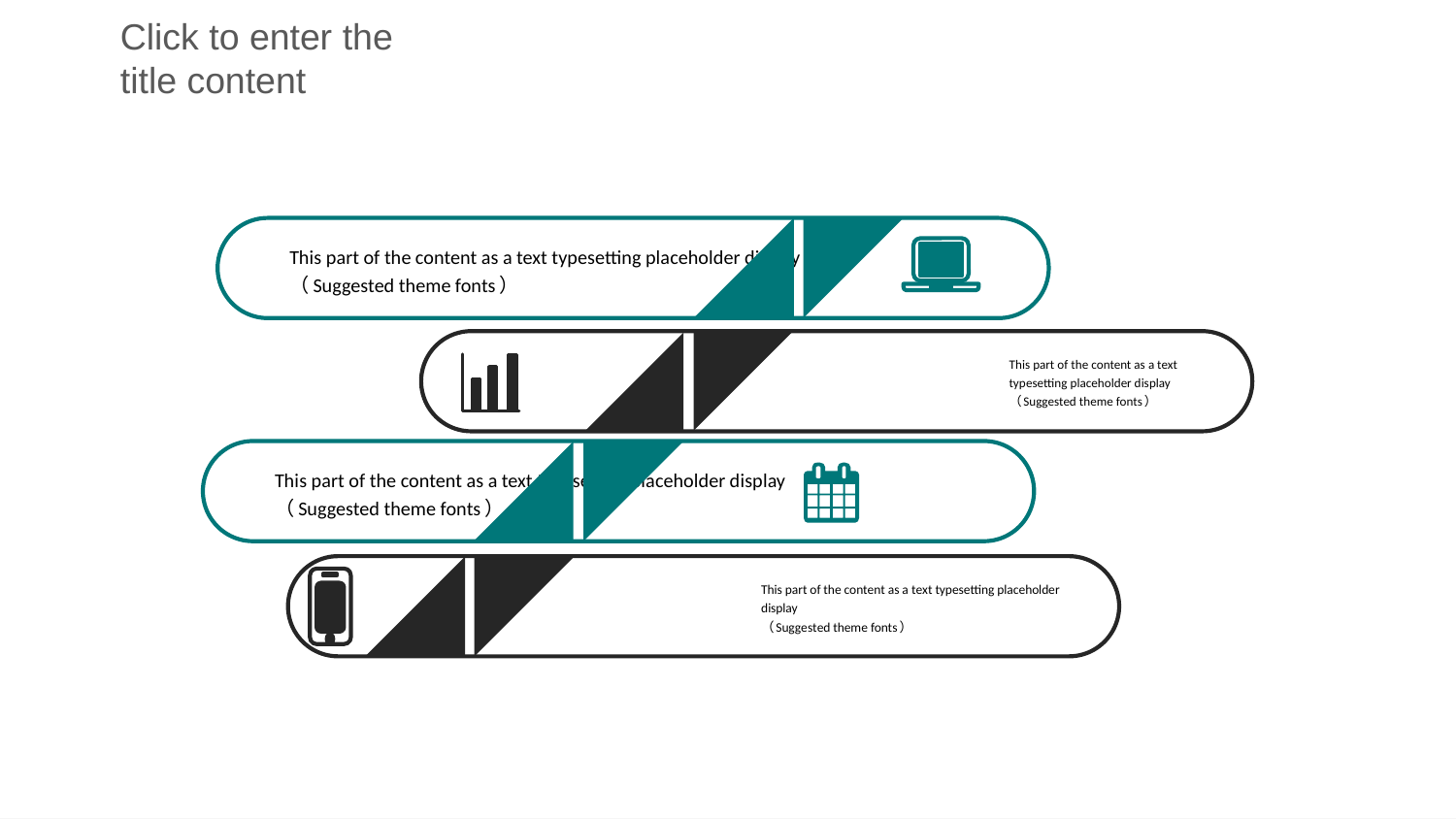

Click to enter the title content
This part of the content as a text typesetting placeholder display
（Suggested theme fonts）

This part of the content as a text typesetting placeholder display
（Suggested theme fonts）

This part of the content as a text typesetting placeholder display
（Suggested theme fonts）

This part of the content as a text typesetting placeholder display
（Suggested theme fonts）